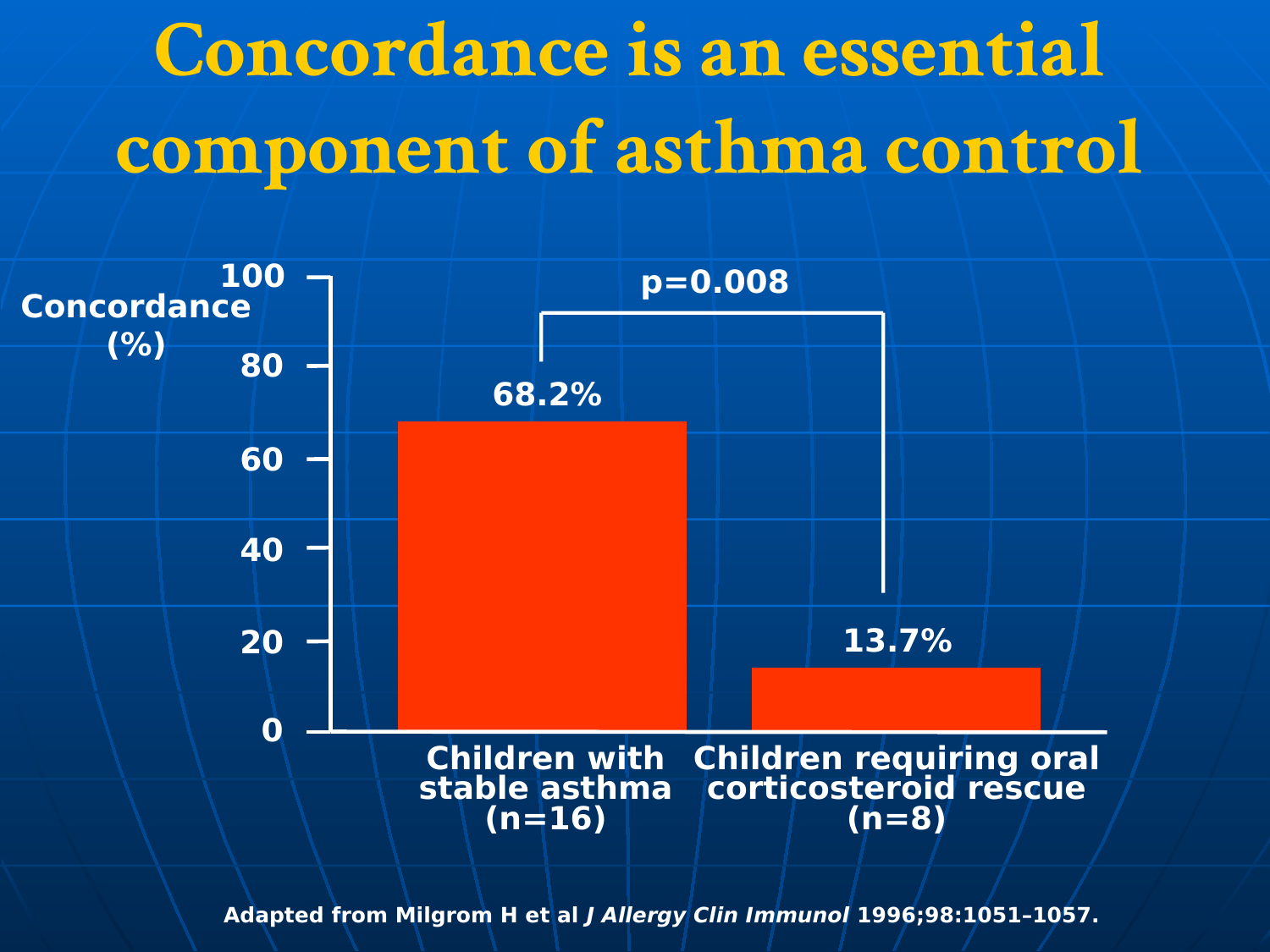

Concordance is an essential component of asthma control
p=0.008
100

80

68.2%

60

40

13.7%
20

0

Children with
stable asthma
(n=16)
Children requiring oral corticosteroid rescue
(n=8)
Concordance
(%)
Adapted from Milgrom H et al J Allergy Clin Immunol 1996;98:1051–1057.